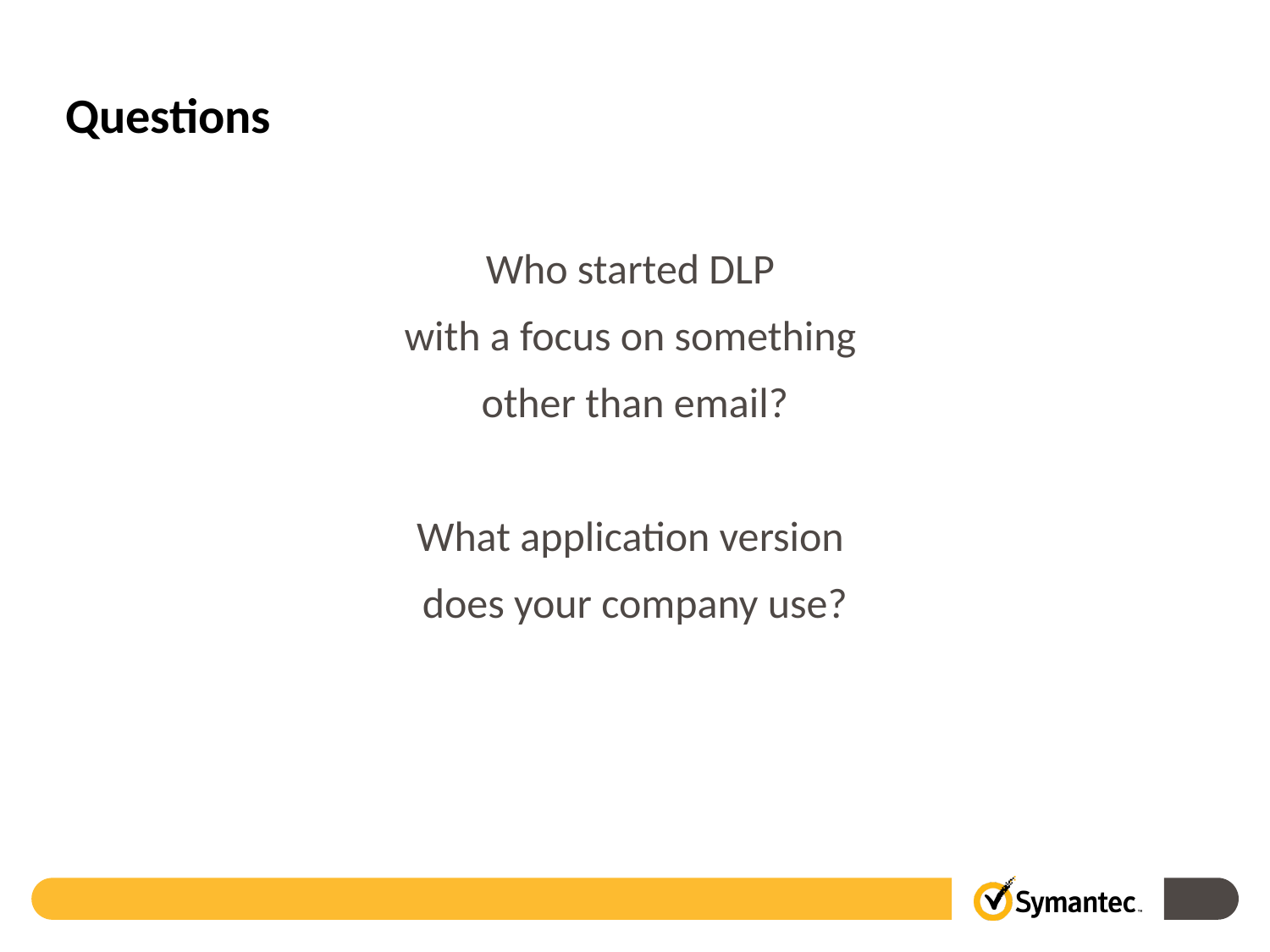

# Questions

Who started DLP
with a focus on something
other than email?

What application version
does your company use?